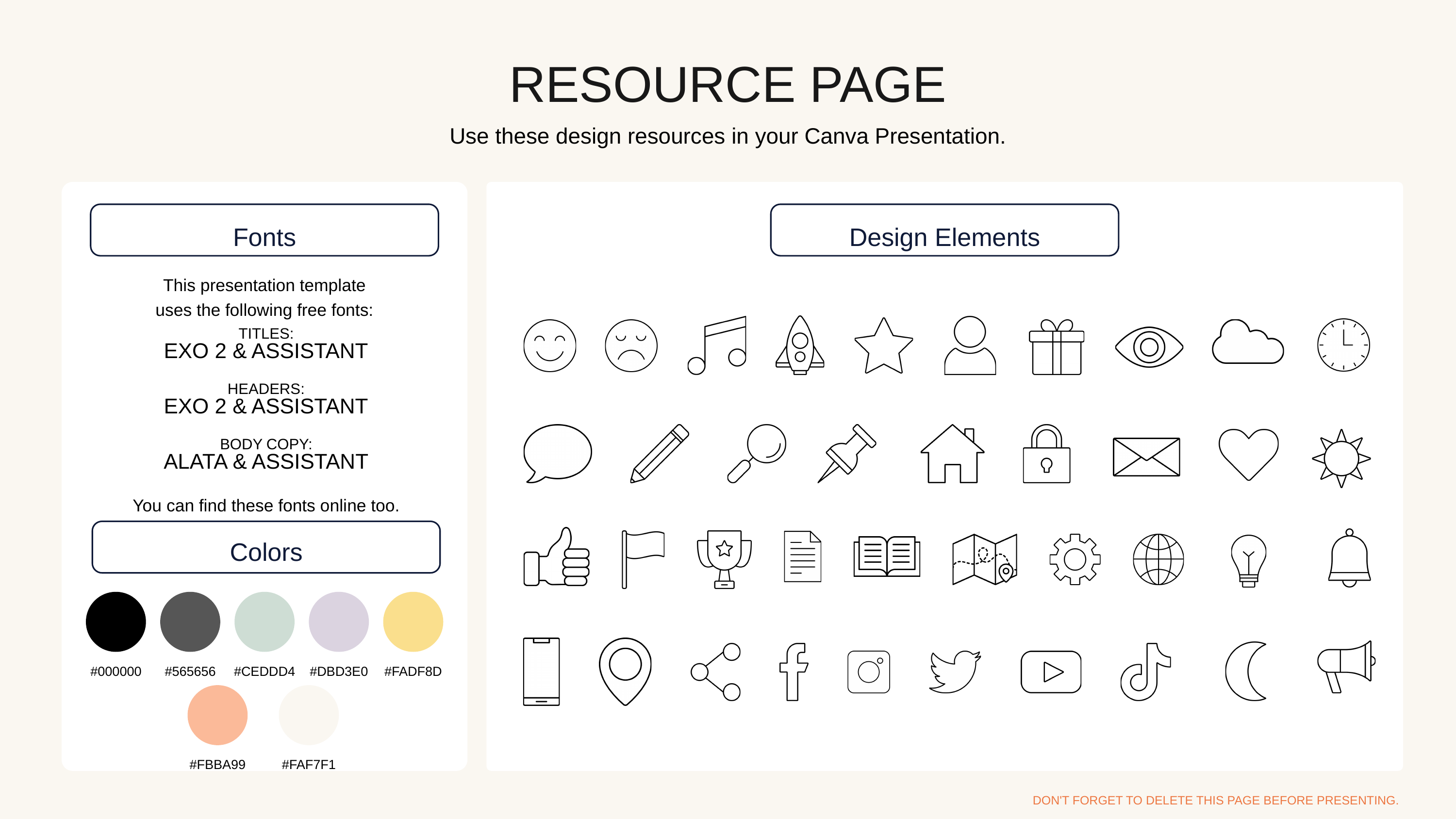

RESOURCE PAGE
Use these design resources in your Canva Presentation.

Fonts
Design Elements
This presentation template
uses the following free fonts:

TITLES:
EXO 2 & ASSISTANT

HEADERS:
EXO 2 & ASSISTANT

BODY COPY:
ALATA & ASSISTANT
You can find these fonts online too.

Colors

#000000
#565656
#CEDDD4
#DBD3E0
#FADF8D

#FBBA99
#FAF7F1
DON'T FORGET TO DELETE THIS PAGE BEFORE PRESENTING.